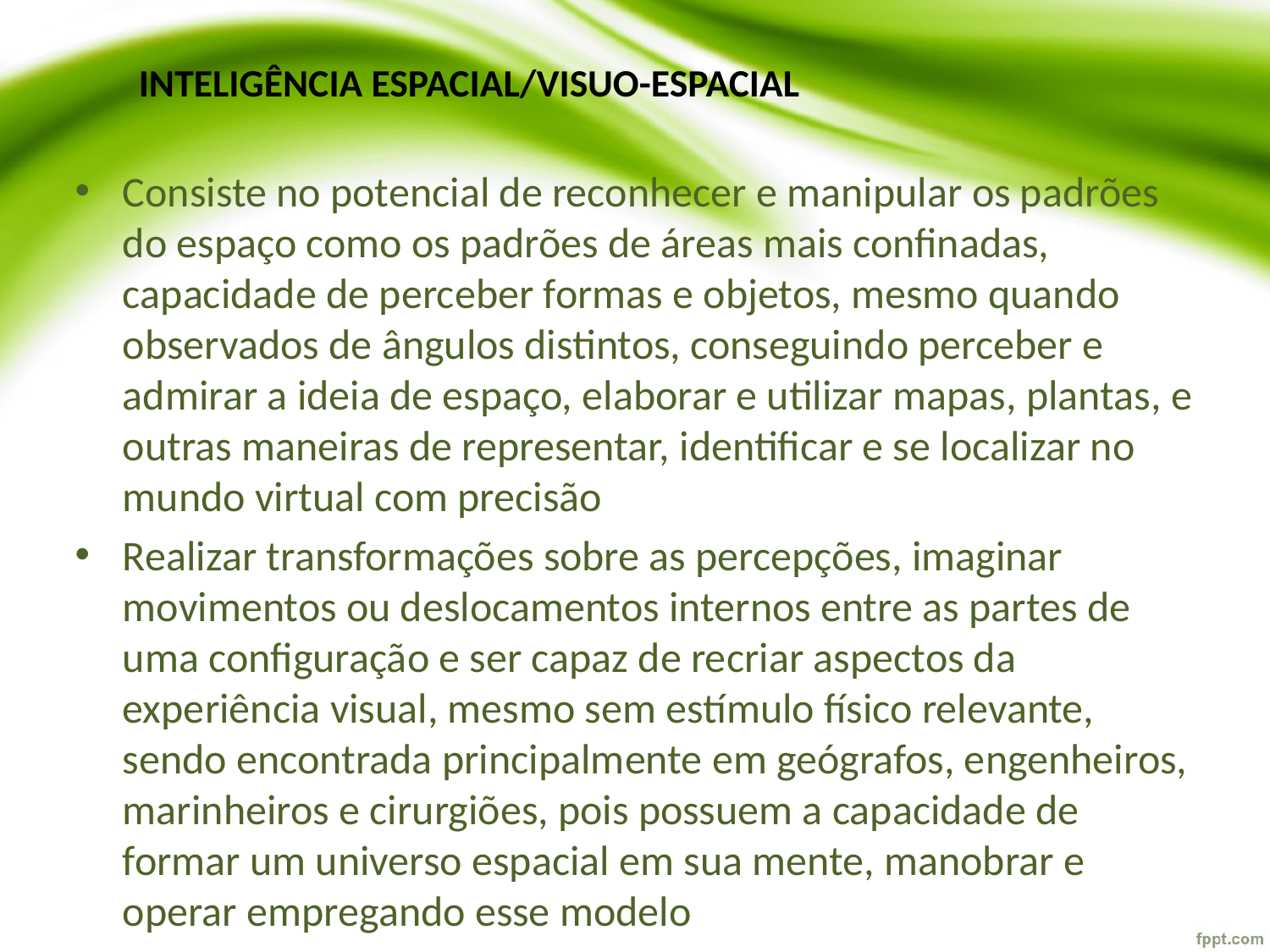

# INTELIGÊNCIA ESPACIAL/VISUO-ESPACIAL
Consiste no potencial de reconhecer e manipular os padrões do espaço como os padrões de áreas mais confinadas, capacidade de perceber formas e objetos, mesmo quando observados de ângulos distintos, conseguindo perceber e admirar a ideia de espaço, elaborar e utilizar mapas, plantas, e outras maneiras de representar, identificar e se localizar no mundo virtual com precisão
Realizar transformações sobre as percepções, imaginar movimentos ou deslocamentos internos entre as partes de uma configuração e ser capaz de recriar aspectos da experiência visual, mesmo sem estímulo físico relevante, sendo encontrada principalmente em geógrafos, engenheiros, marinheiros e cirurgiões, pois possuem a capacidade de formar um universo espacial em sua mente, manobrar e operar empregando esse modelo